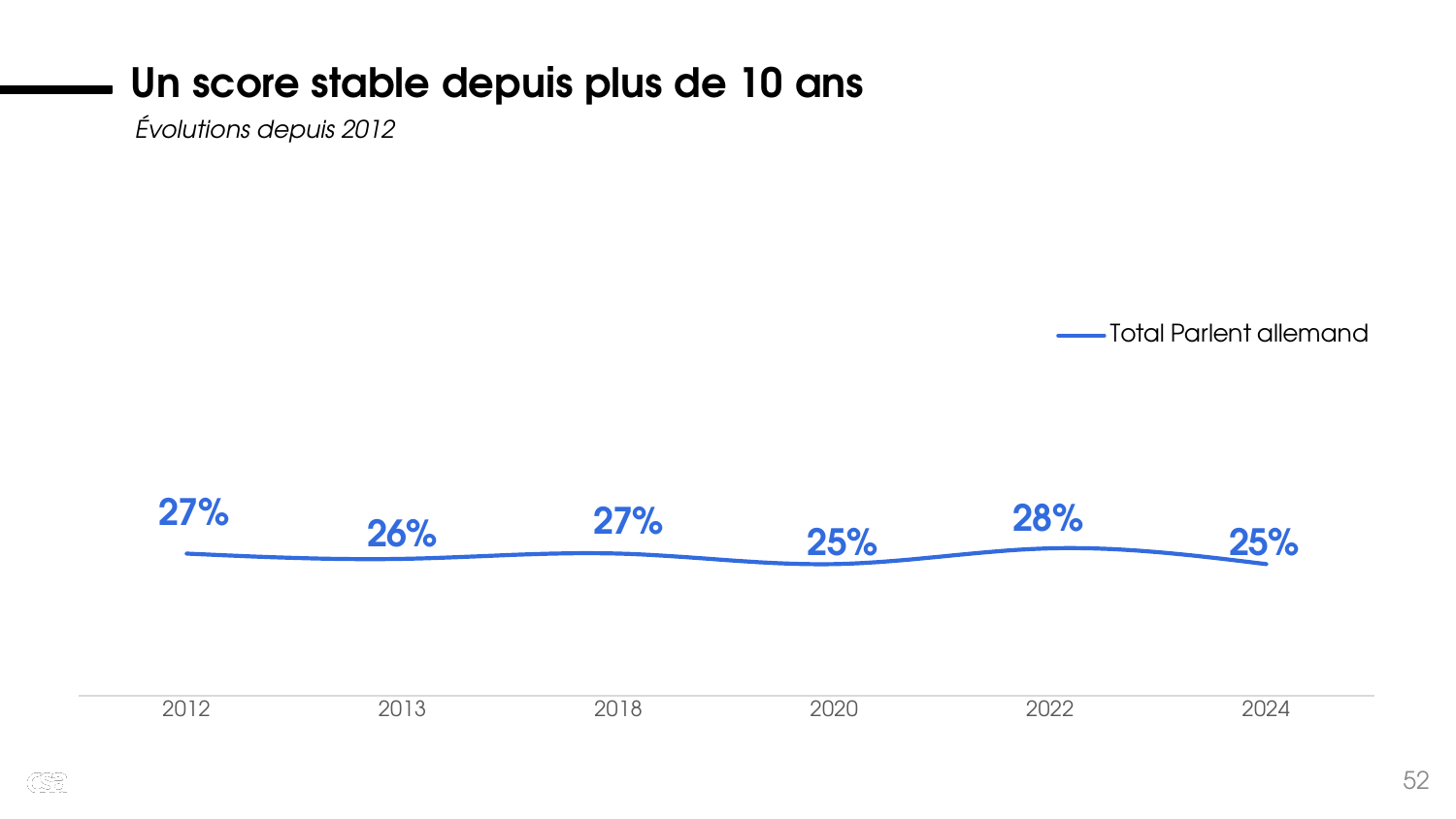

Un score stable depuis plus de 10 ans

Évolutions depuis 2012

### Chart

| Category | Total Parlent allemand |
|---|---|
| 2012 | 0.27 |
| 2013 | 0.26 |
| 2018 | 0.27 |
| 2020 | 0.25 |
| 2022 | 0.28 |
| 2024 | 0.25 |
52